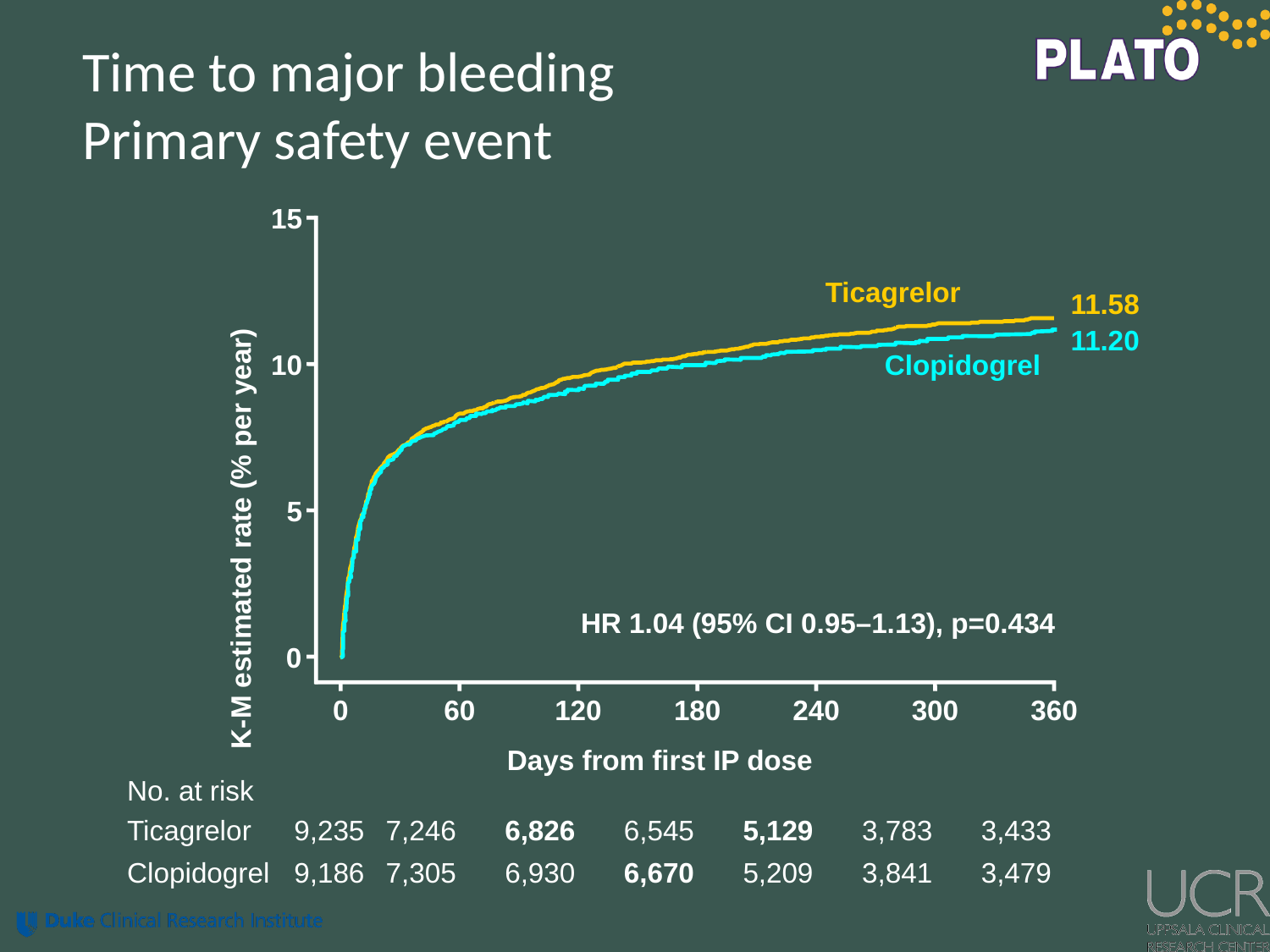

Time to major bleeding
Primary safety event
15

Ticagrelor
11.58
11.20

10
Clopidogrel

K-M estimated rate (% per year)
5

HR 1.04 (95% CI 0.95–1.13), p=0.434
0

0
60
120
180
240
300
360
Days from first IP dose
No. at risk
Ticagrelor
9,235
7,246
6,826
6,545
5,129
3,783
3,433
Clopidogrel
9,186
7,305
6,930
6,670
5,209
3,841
3,479